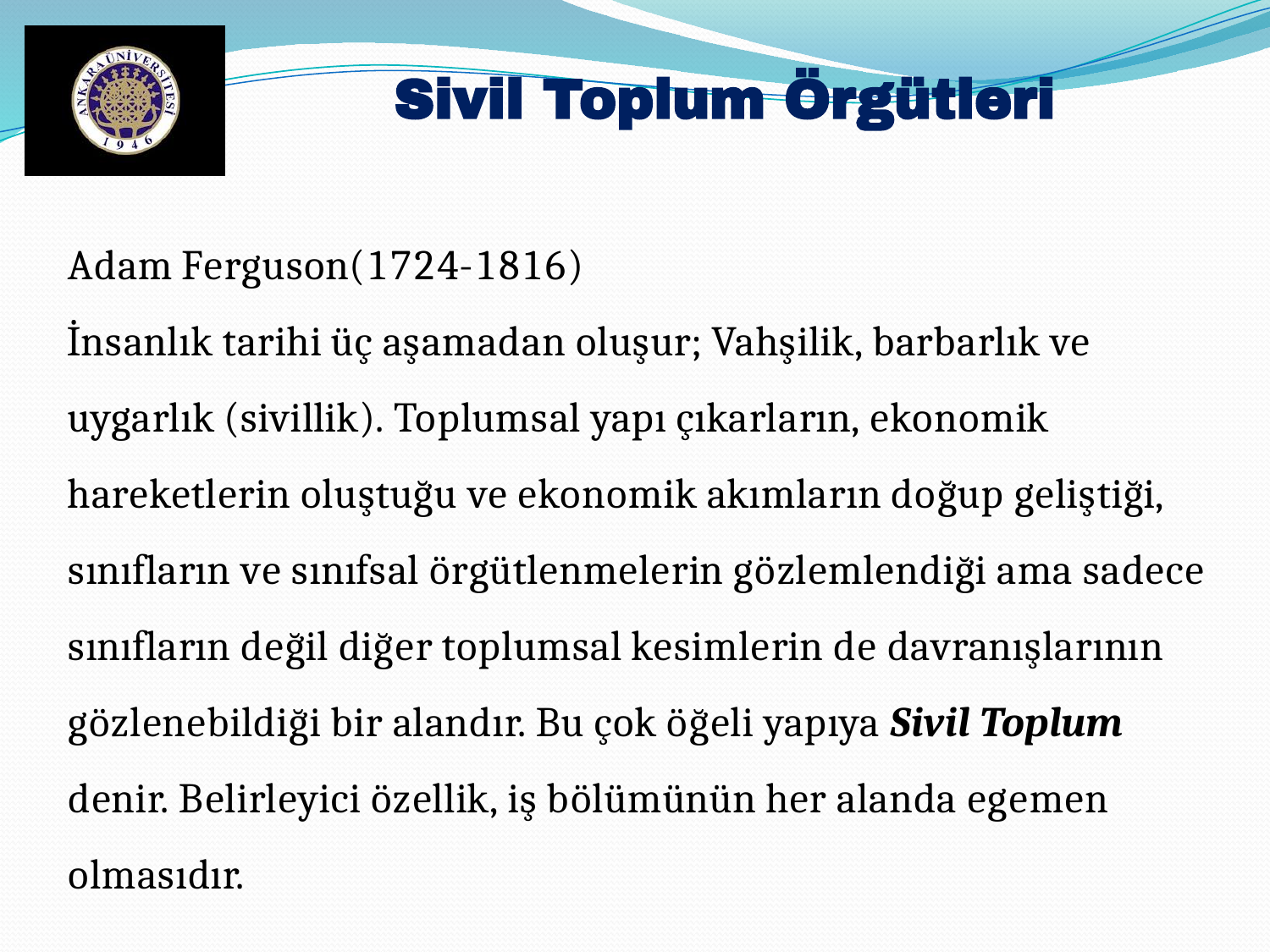

Sivil Toplum Örgütleri
Adam Ferguson(1724-1816)
İnsanlık tarihi üç aşamadan oluşur; Vahşilik, barbarlık ve uygarlık (sivillik). Toplumsal yapı çıkarların, ekonomik hareketlerin oluştuğu ve ekonomik akımların doğup geliştiği,  sınıfların ve sınıfsal örgütlenmelerin gözlemlendiği ama sadece sınıfların değil diğer toplumsal kesimlerin de davranışlarının gözlenebildiği bir alandır. Bu çok öğeli yapıya Sivil Toplum denir. Belirleyici özellik, iş bölümünün her alanda egemen olmasıdır.